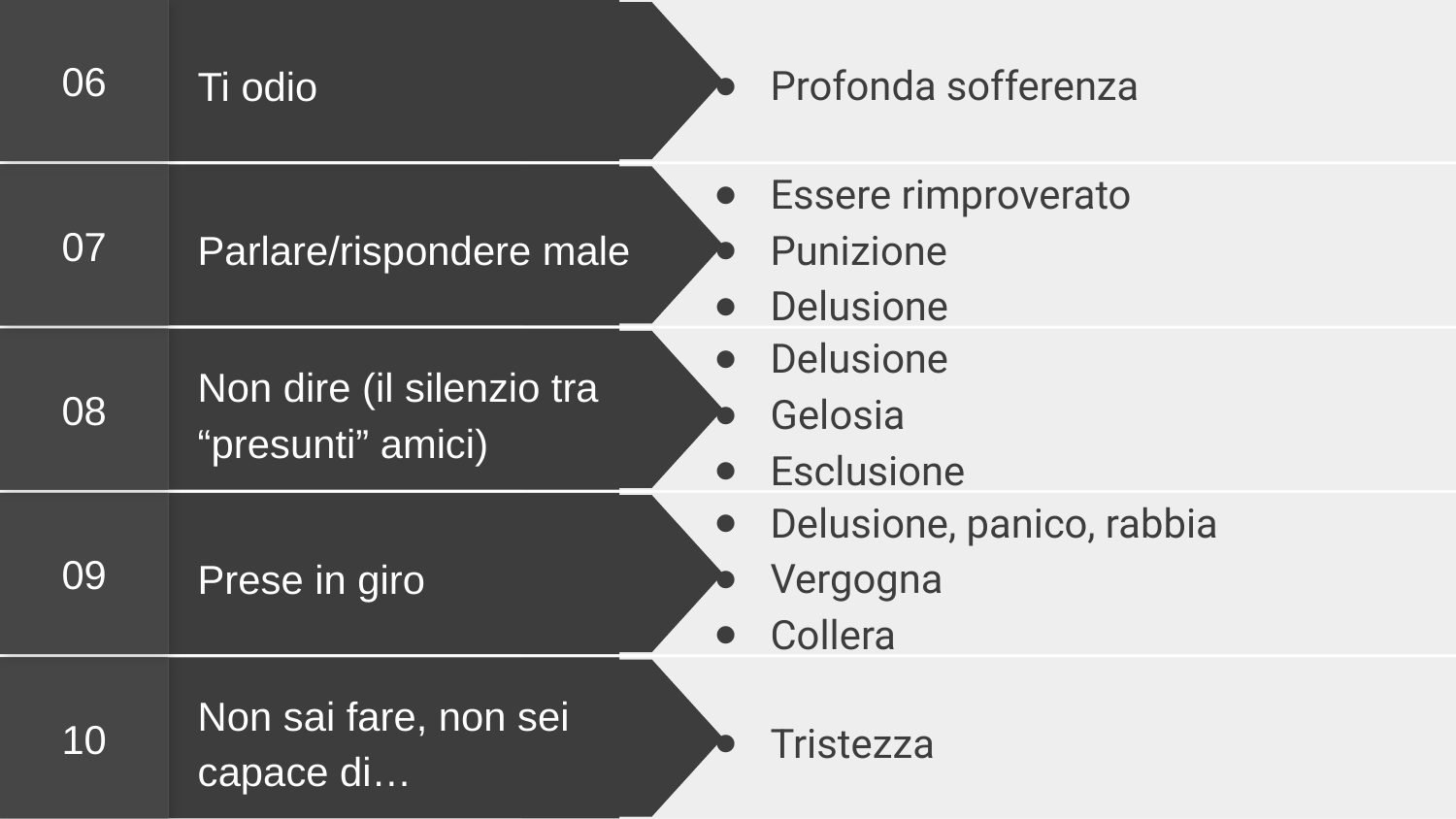

06

Profonda sofferenza
Ti odio

07

Essere rimproverato
Punizione
Delusione
Parlare/rispondere male

08

Delusione
Gelosia
Esclusione
Non dire (il silenzio tra “presunti” amici)

09

Delusione, panico, rabbia
Vergogna
Collera
Prese in giro

10

Tristezza
Non sai fare, non sei capace di…